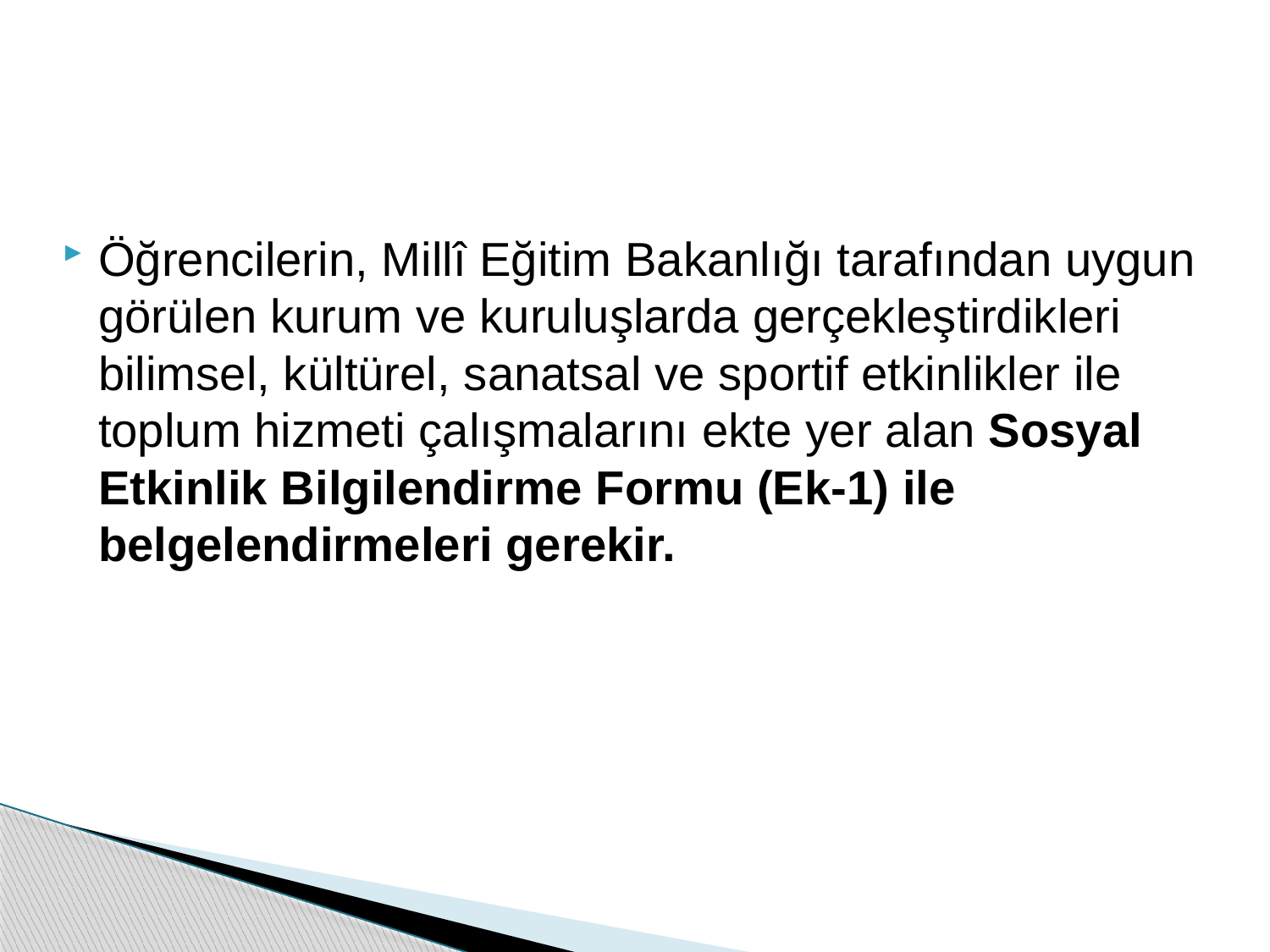

#
Öğrencilerin, Millî Eğitim Bakanlığı tarafından uygun görülen kurum ve kuruluşlarda gerçekleştirdikleri bilimsel, kültürel, sanatsal ve sportif etkinlikler ile toplum hizmeti çalışmalarını ekte yer alan Sosyal Etkinlik Bilgilendirme Formu (Ek-1) ile belgelendirmeleri gerekir.